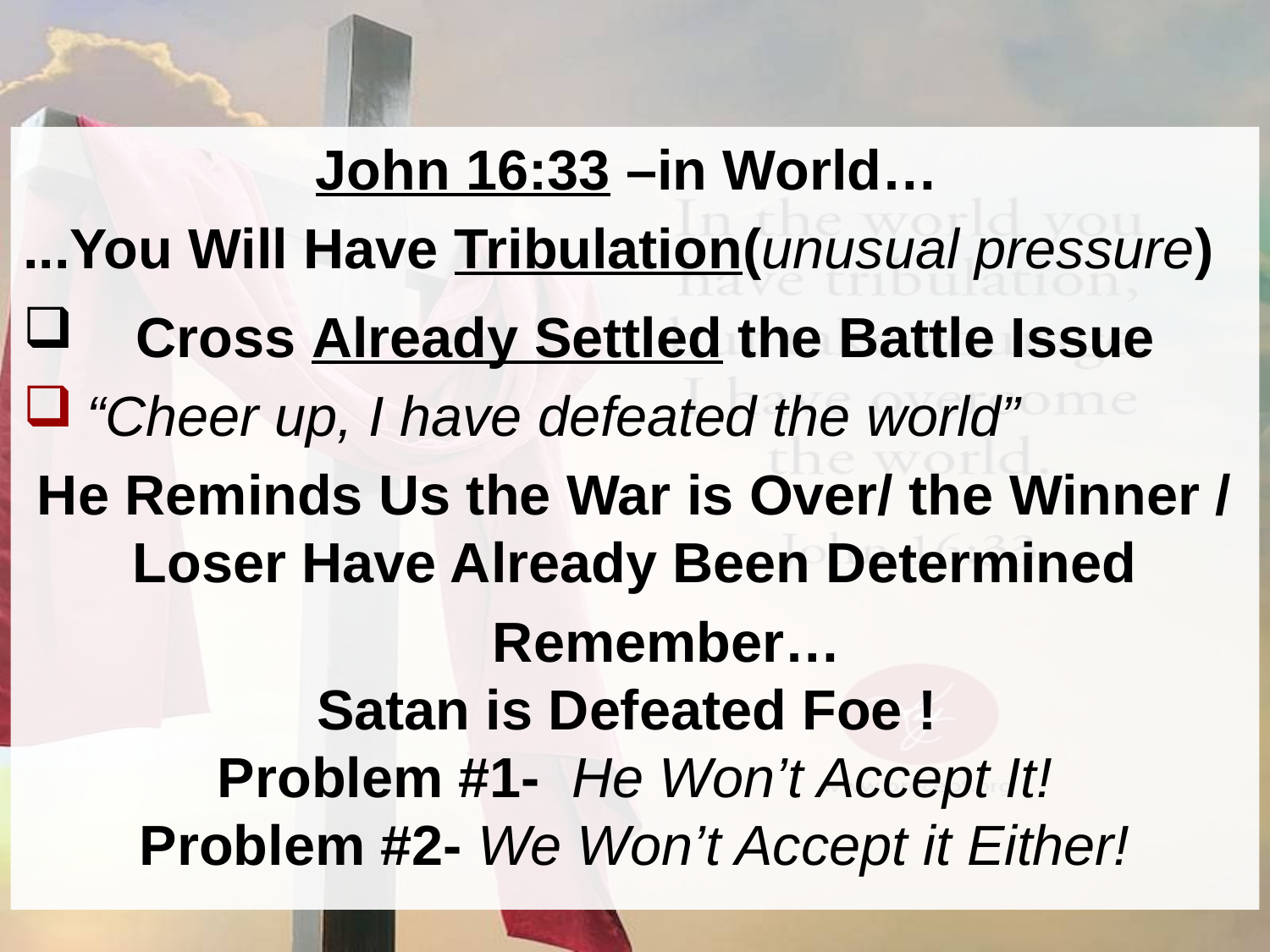

John 16:33 –in World…
...You Will Have Tribulation(unusual pressure)
Cross Already Settled the Battle Issue
“Cheer up, I have defeated the world”
He Reminds Us the War is Over/ the Winner / Loser Have Already Been Determined
Remember…
Satan is Defeated Foe !
Problem #1-  He Won’t Accept It!
Problem #2- We Won’t Accept it Either!